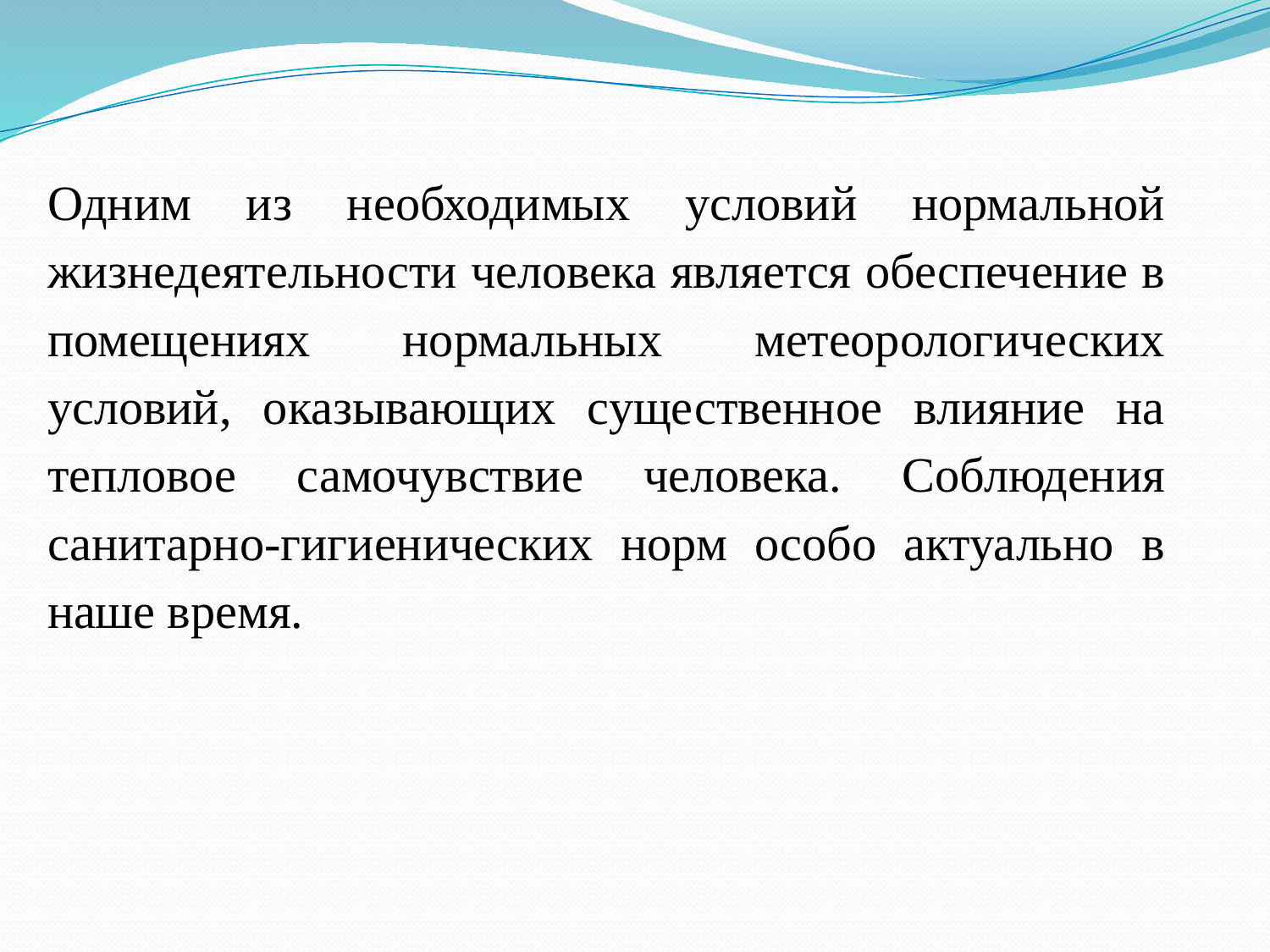

#
Одним из необходимых условий нормальной жизнедеятельности человека является обеспечение в помещениях нормальных метеорологических условий, оказывающих существенное влияние на тепловое самочувствие человека. Соблюдения санитарно-гигиенических норм особо актуально в наше время.